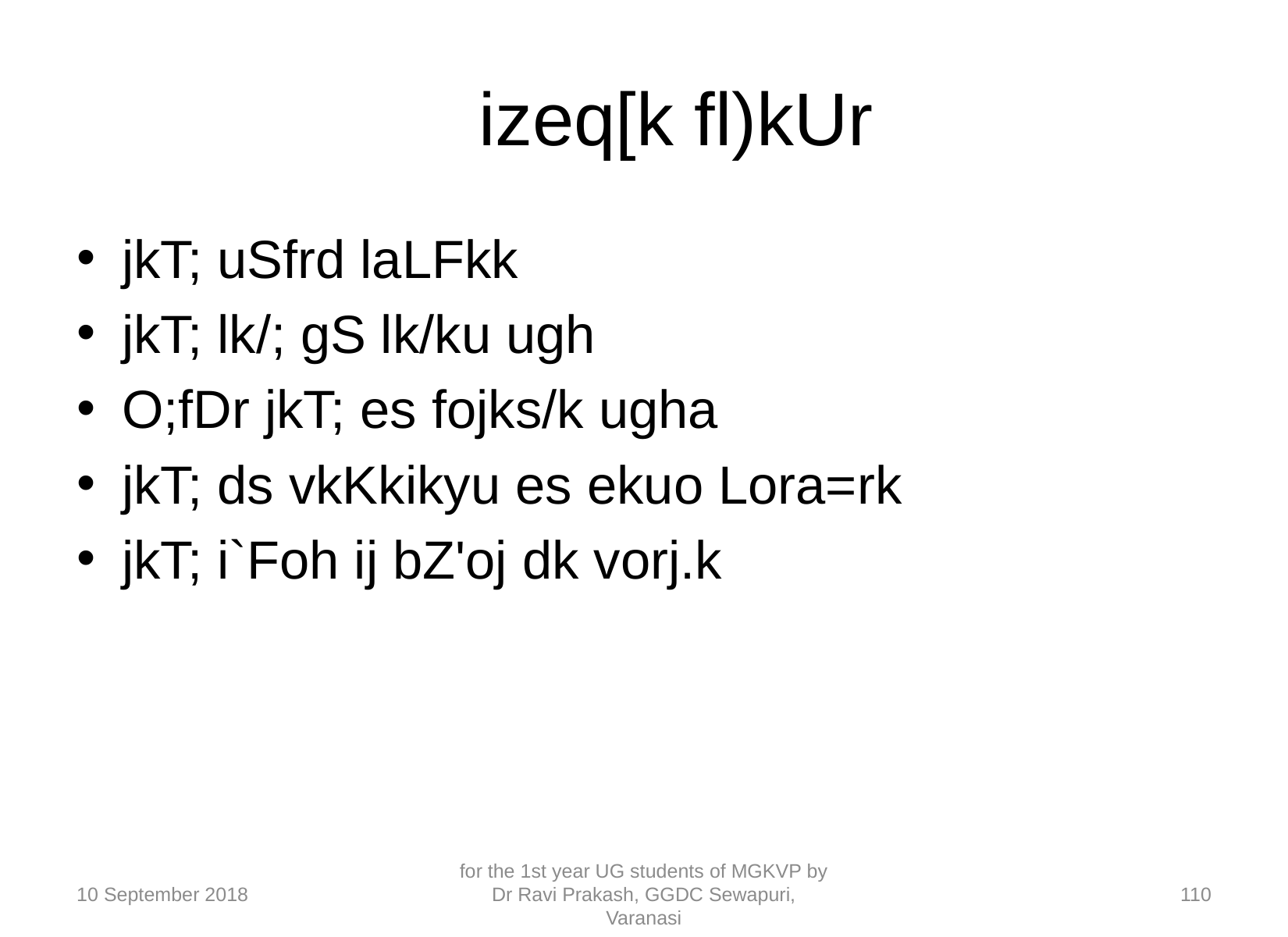

# izeq[k fl)kUr
jkT; uSfrd laLFkk
jkT; lk/; gS lk/ku ugh
O;fDr jkT; es fojks/k ugha
jkT; ds vkKkikyu es ekuo Lora=rk
jkT; i`Foh ij bZ'oj dk vorj.k

10 September 2018
for the 1st year UG students of MGKVP by Dr Ravi Prakash, GGDC Sewapuri, Varanasi
110